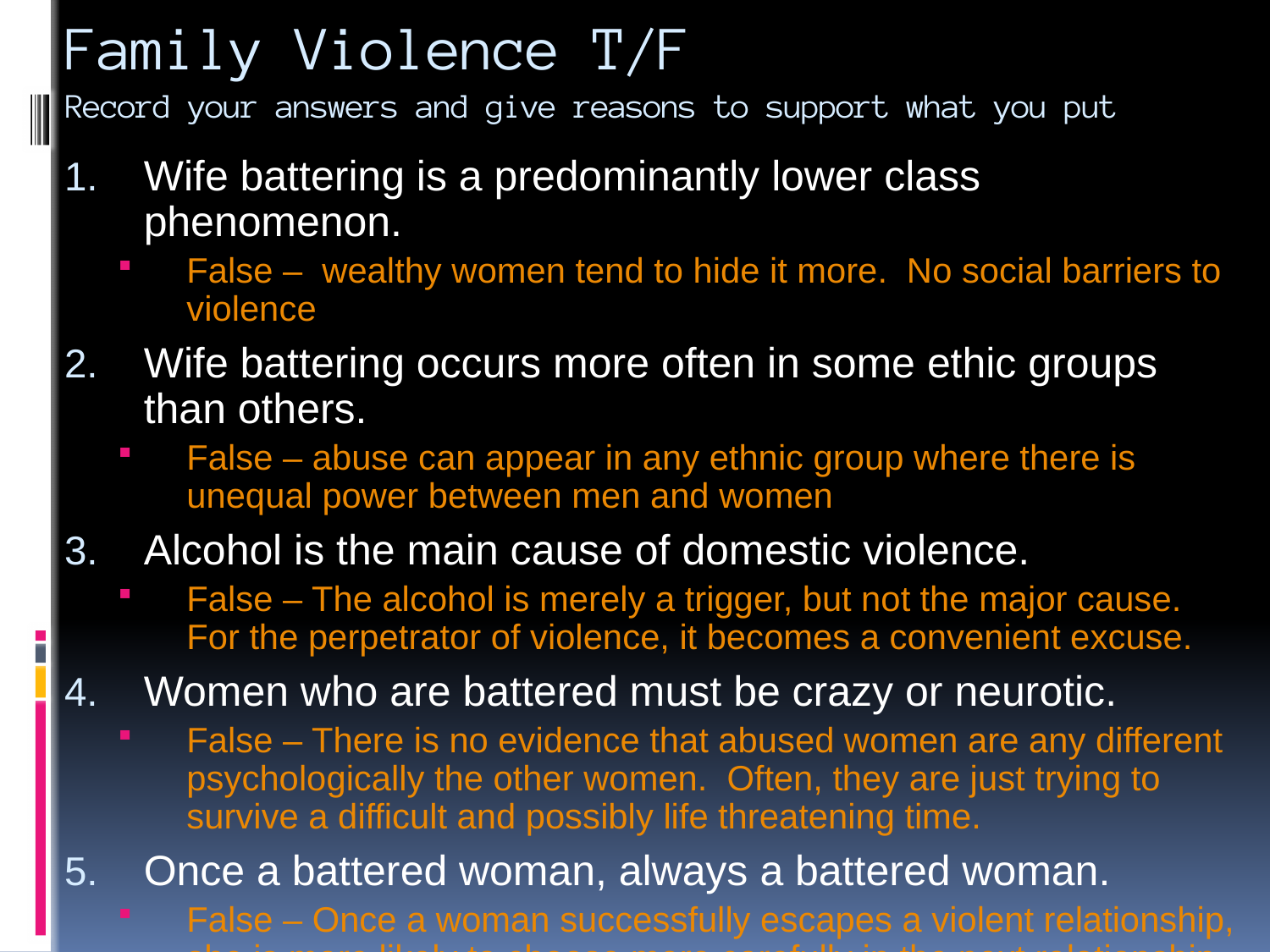

# Family Violence T/F Record your answers and give reasons to support what you put
Wife battering is a predominantly lower class phenomenon.
False –  wealthy women tend to hide it more.  No social barriers to violence
Wife battering occurs more often in some ethic groups than others.
False – abuse can appear in any ethnic group where there is unequal power between men and women
Alcohol is the main cause of domestic violence.
False – The alcohol is merely a trigger, but not the major cause.  For the perpetrator of violence, it becomes a convenient excuse.
Women who are battered must be crazy or neurotic.
False – There is no evidence that abused women are any different psychologically the other women.  Often, they are just trying to survive a difficult and possibly life threatening time.
Once a battered woman, always a battered woman.
False – Once a woman successfully escapes a violent relationship, she is more likely to choose more carefully in the next relationship.